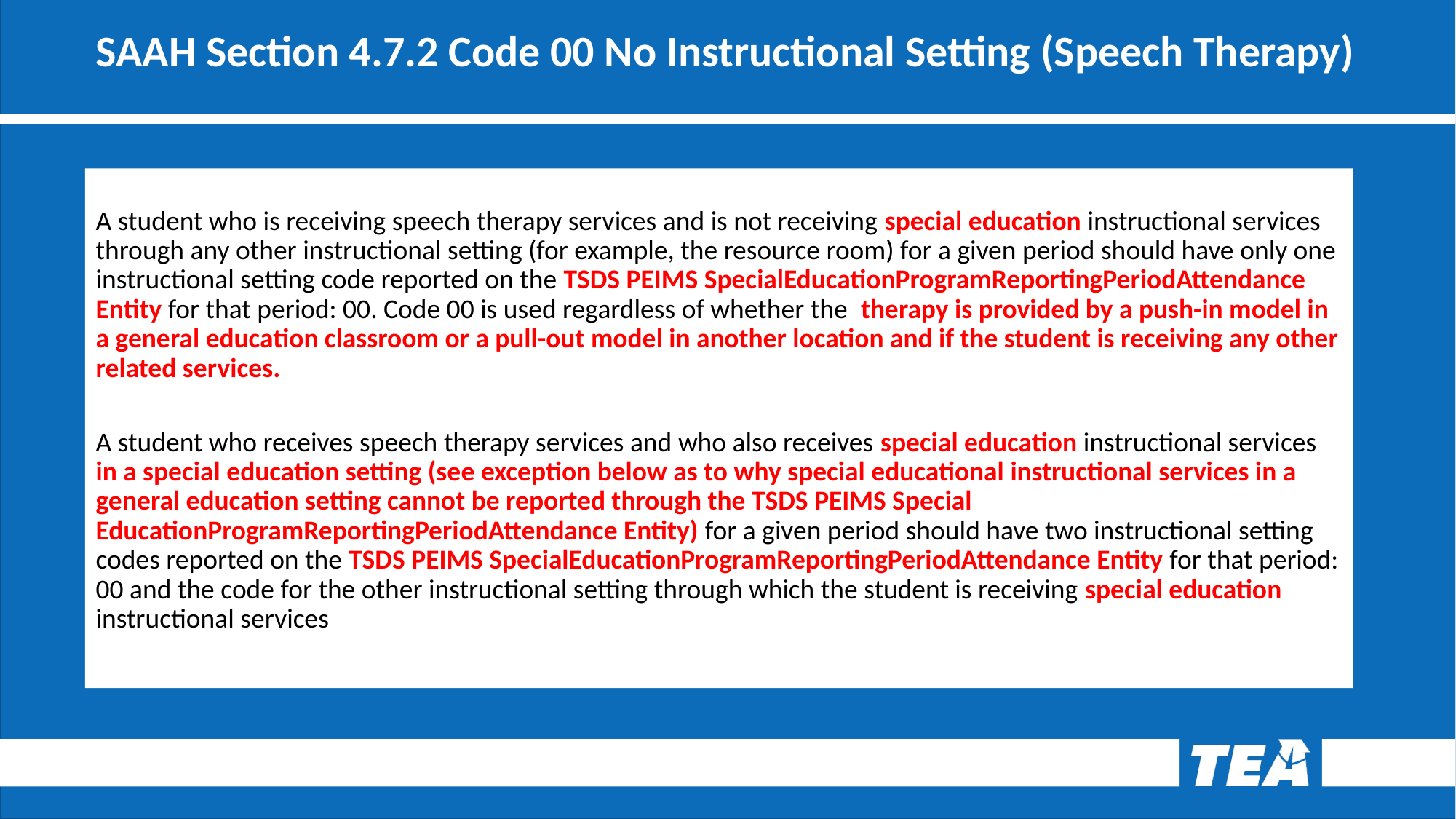

# SAAH Section 4.7.2 Code 00 No Instructional Setting (Speech Therapy) 3

A student who is receiving speech therapy services and is not receiving special education instructional services through any other instructional setting (for example, the resource room) for a given period should have only one instructional setting code reported on the TSDS PEIMS SpecialEducationProgramReportingPeriodAttendance Entity for that period: 00. Code 00 is used regardless of whether the  therapy is provided by a push-in model in a general education classroom or a pull-out model in another location and if the student is receiving any other related services.

A student who receives speech therapy services and who also receives special education instructional services in a special education setting (see exception below as to why special educational instructional services in a general education setting cannot be reported through the TSDS PEIMS Special EducationProgramReportingPeriodAttendance Entity) for a given period should have two instructional setting codes reported on the TSDS PEIMS SpecialEducationProgramReportingPeriodAttendance Entity for that period: 00 and the code for the other instructional setting through which the student is receiving special education instructional services